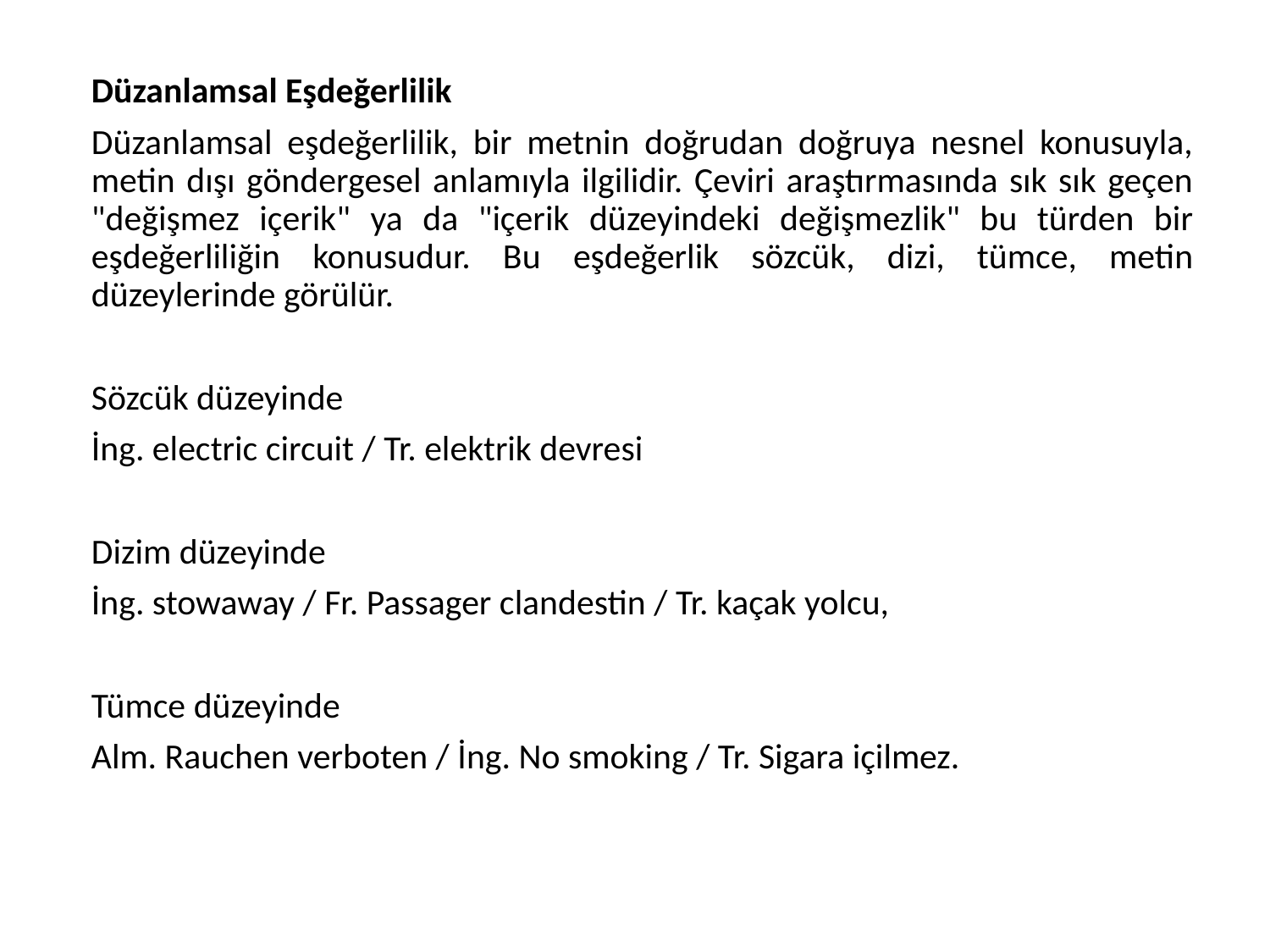

Düzanlamsal Eşdeğerlilik
Düzanlamsal eşdeğerlilik, bir metnin doğrudan doğruya nesnel konusuyla, metin dışı göndergesel anlamıyla ilgilidir. Çeviri araştırmasında sık sık geçen "değişmez içerik" ya da "içerik düzeyindeki değişmezlik" bu türden bir eşdeğerliliğin konusudur. Bu eşdeğerlik sözcük, dizi, tümce, metin düzeylerinde görülür.

Sözcük düzeyinde
İng. electric circuit / Tr. elektrik devresi

Dizim düzeyinde
İng. stowaway / Fr. Passager clandestin / Tr. kaçak yolcu,

Tümce düzeyinde
Alm. Rauchen verboten / İng. No smoking / Tr. Sigara içilmez.